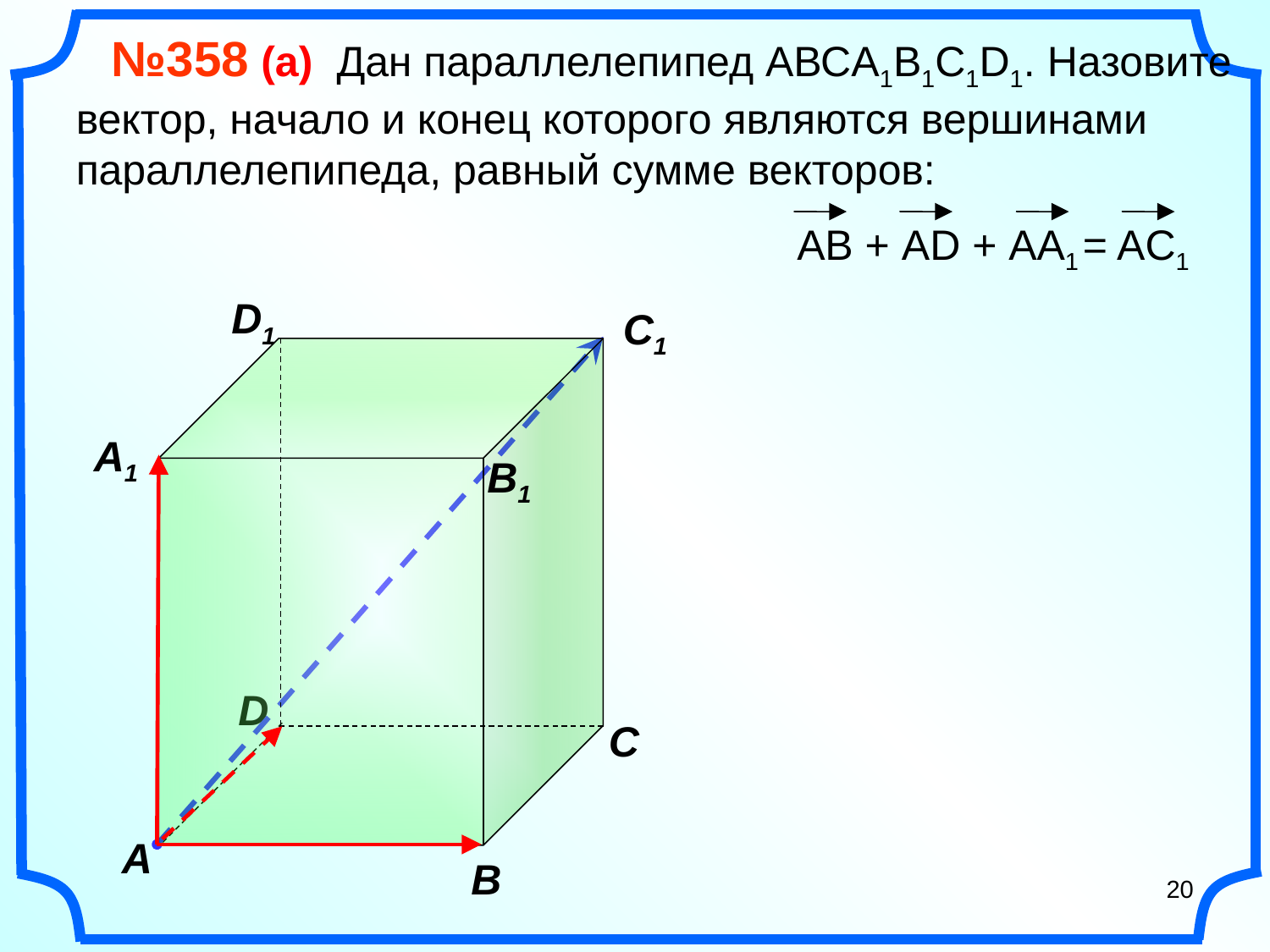

№358 (а)  Дан параллелепипед АВСA1B1C1D1. Назовите вектор, начало и конец которого являются вершинами параллелепипеда, равный сумме векторов:
 АВ + АD + АА1

 = AC1

D1
C1

A1
  B1

D

С

A

В
20